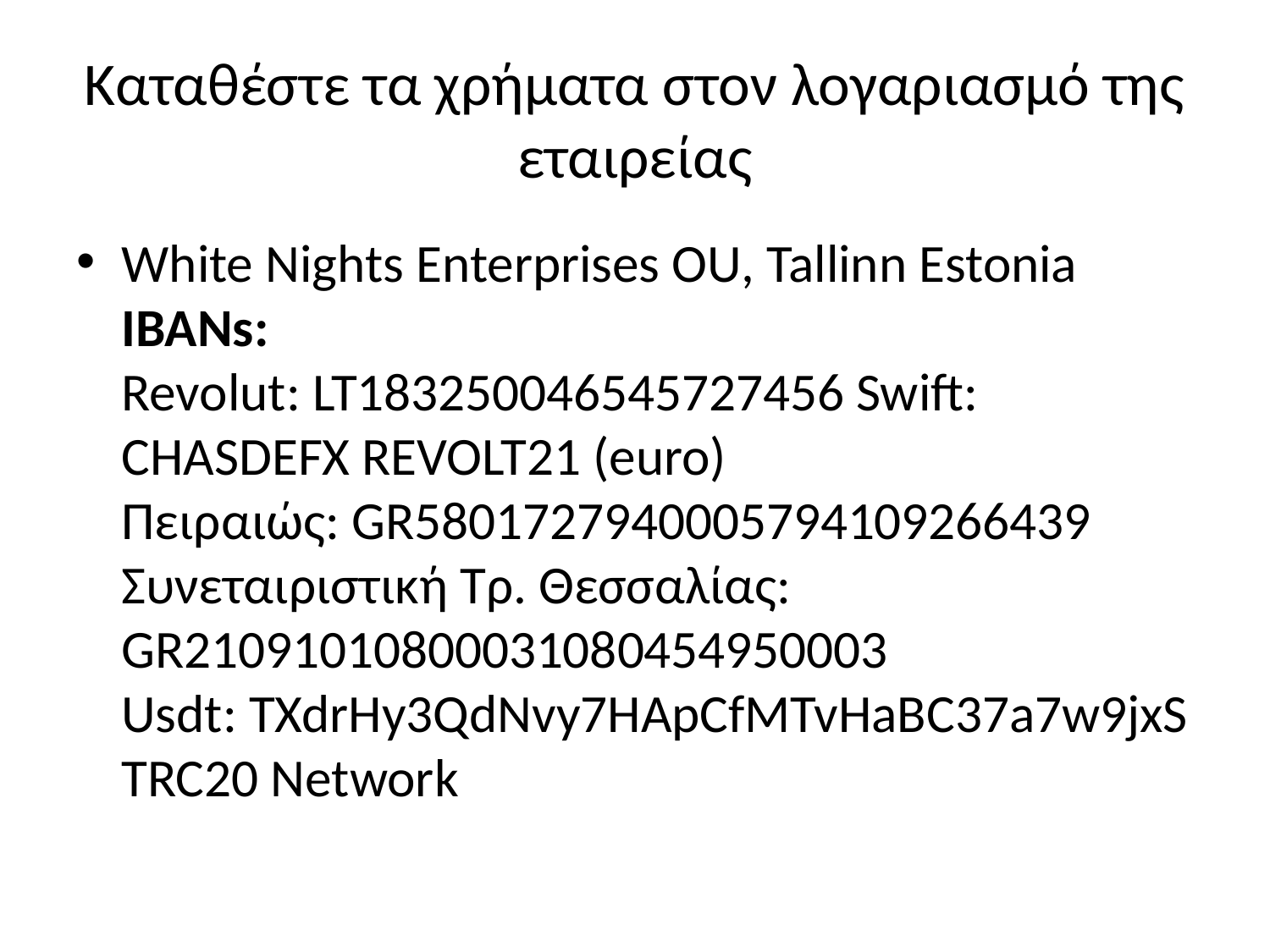

# Καταθέστε τα χρήματα στον λογαριασμό της εταιρείας
White Nights Enterprises OU, Tallinn Estonia
IBANs:
Revolut: LT183250046545727456 Swift: CHASDEFX REVOLT21 (euro)
Πειραιώς: GR5801727940005794109266439
Συνεταιριστική Τρ. Θεσσαλίας: GR21091010800031080454950003
Usdt: TXdrHy3QdNvy7HApCfMTvHaBC37a7w9jxS TRC20 Network